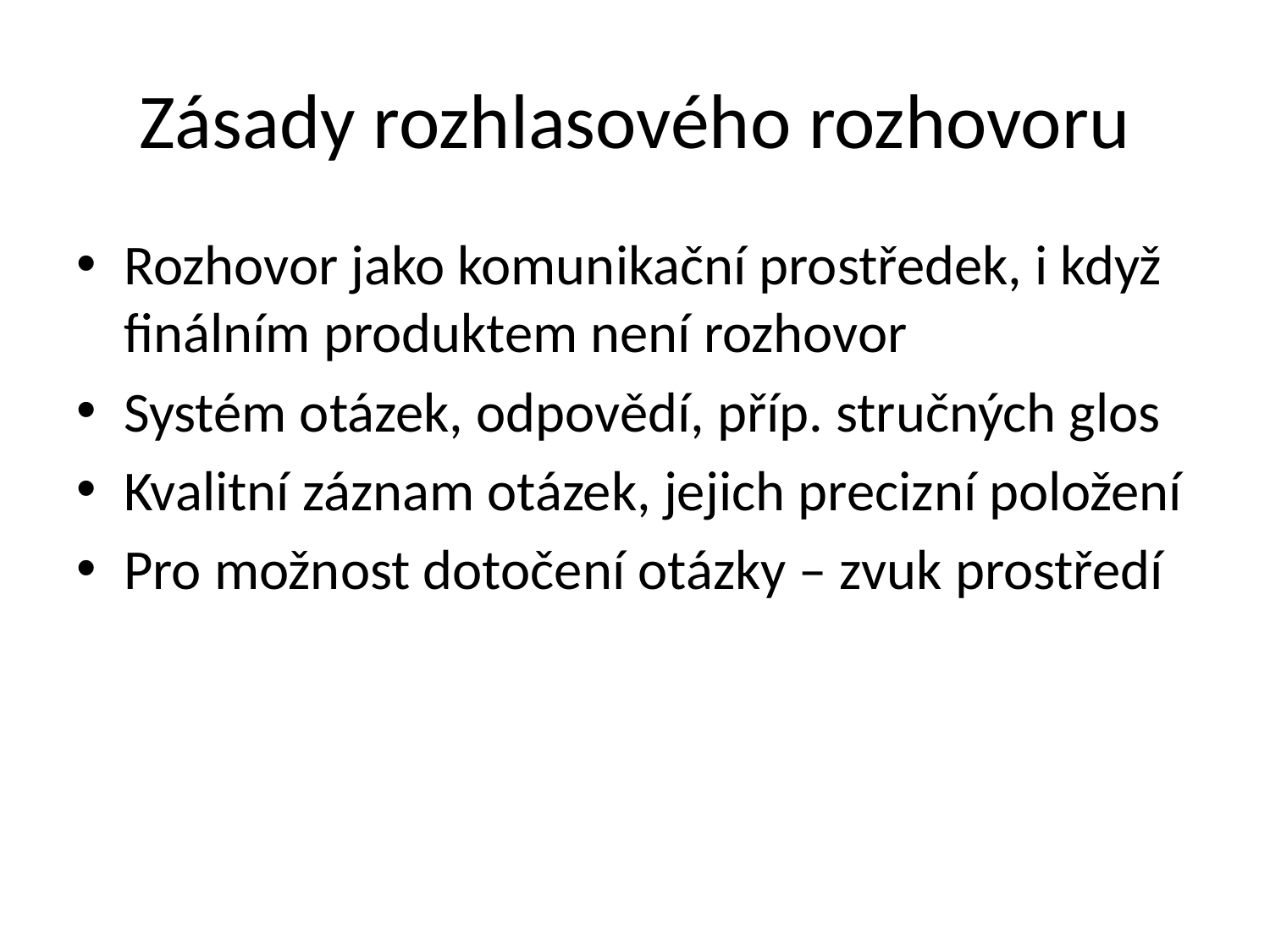

# Zásady rozhlasového rozhovoru
Rozhovor jako komunikační prostředek, i když finálním produktem není rozhovor
Systém otázek, odpovědí, příp. stručných glos
Kvalitní záznam otázek, jejich precizní položení
Pro možnost dotočení otázky – zvuk prostředí